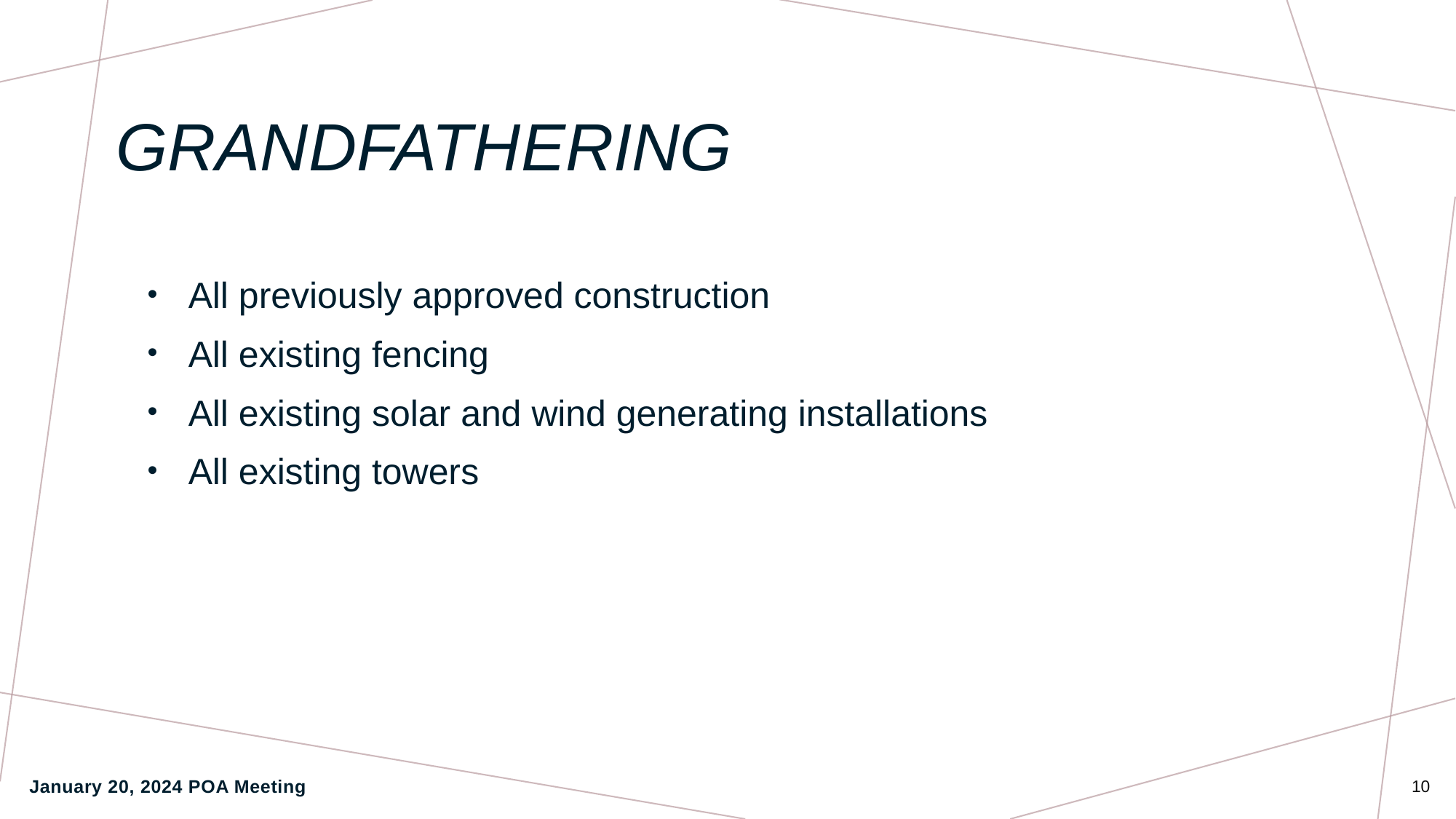

# Grandfathering
All previously approved construction
All existing fencing
All existing solar and wind generating installations
All existing towers
January 20, 2024 POA Meeting
10
10